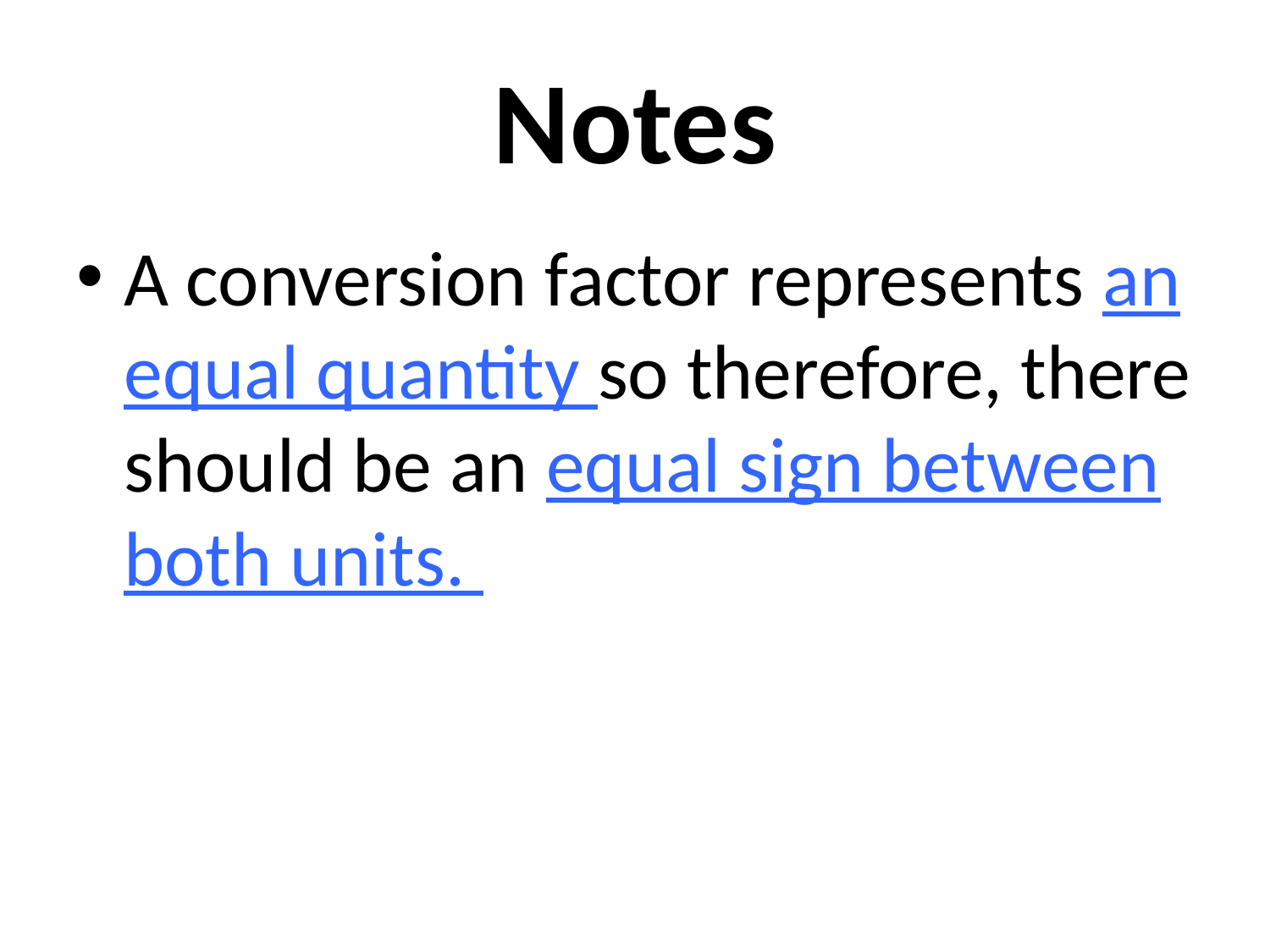

# Notes
A conversion factor represents an equal quantity so therefore, there should be an equal sign between both units.